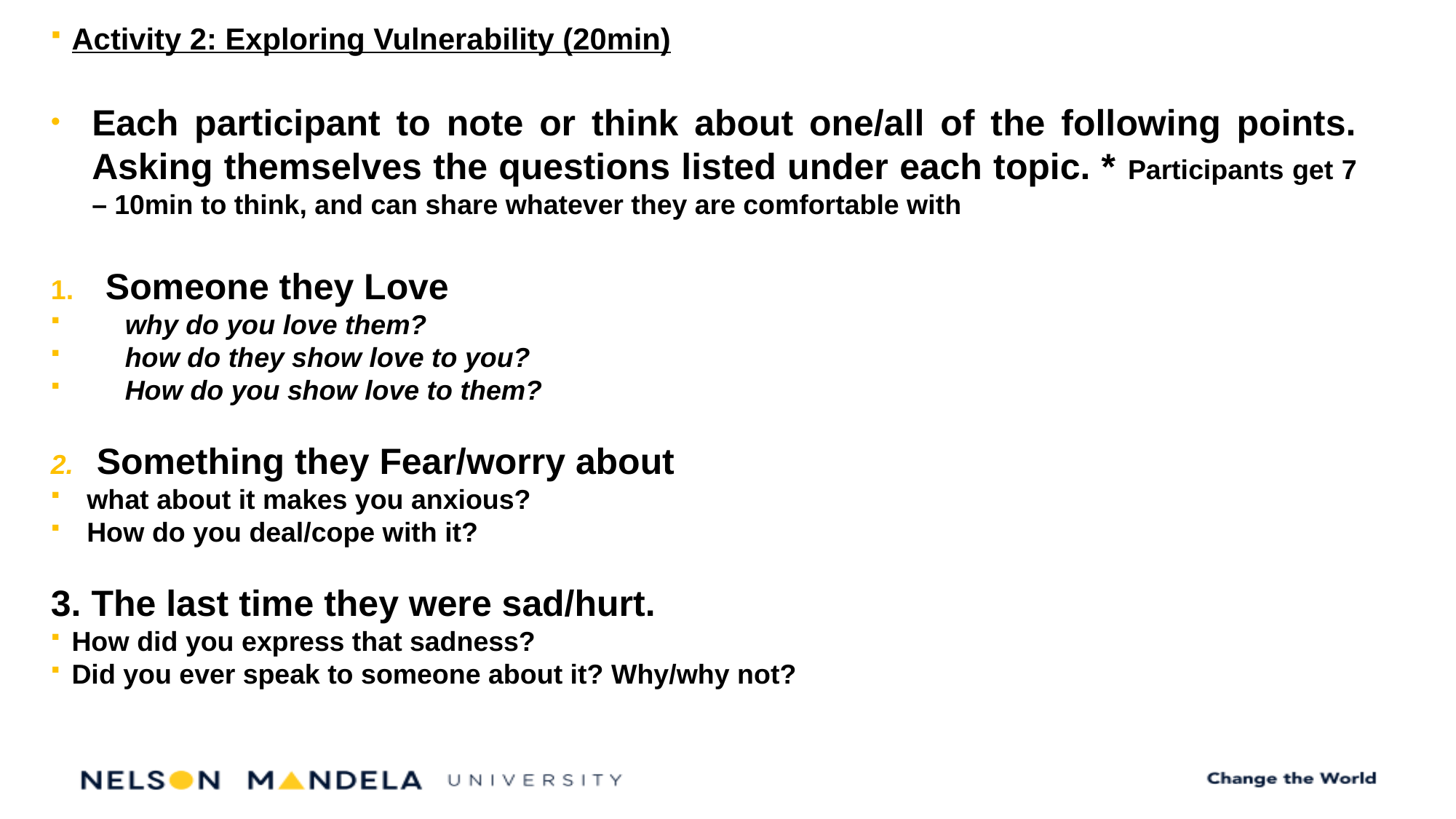

Activity 2: Exploring Vulnerability (20min)

Each participant to note or think about one/all of the following points. Asking themselves the questions listed under each topic. * Participants get 7 – 10min to think, and can share whatever they are comfortable with

Someone they Love
       why do you love them?
       how do they show love to you?
       How do you show love to them?

2.   Something they Fear/worry about
  what about it makes you anxious?
  How do you deal/cope with it?

3. The last time they were sad/hurt.
How did you express that sadness?
Did you ever speak to someone about it? Why/why not?